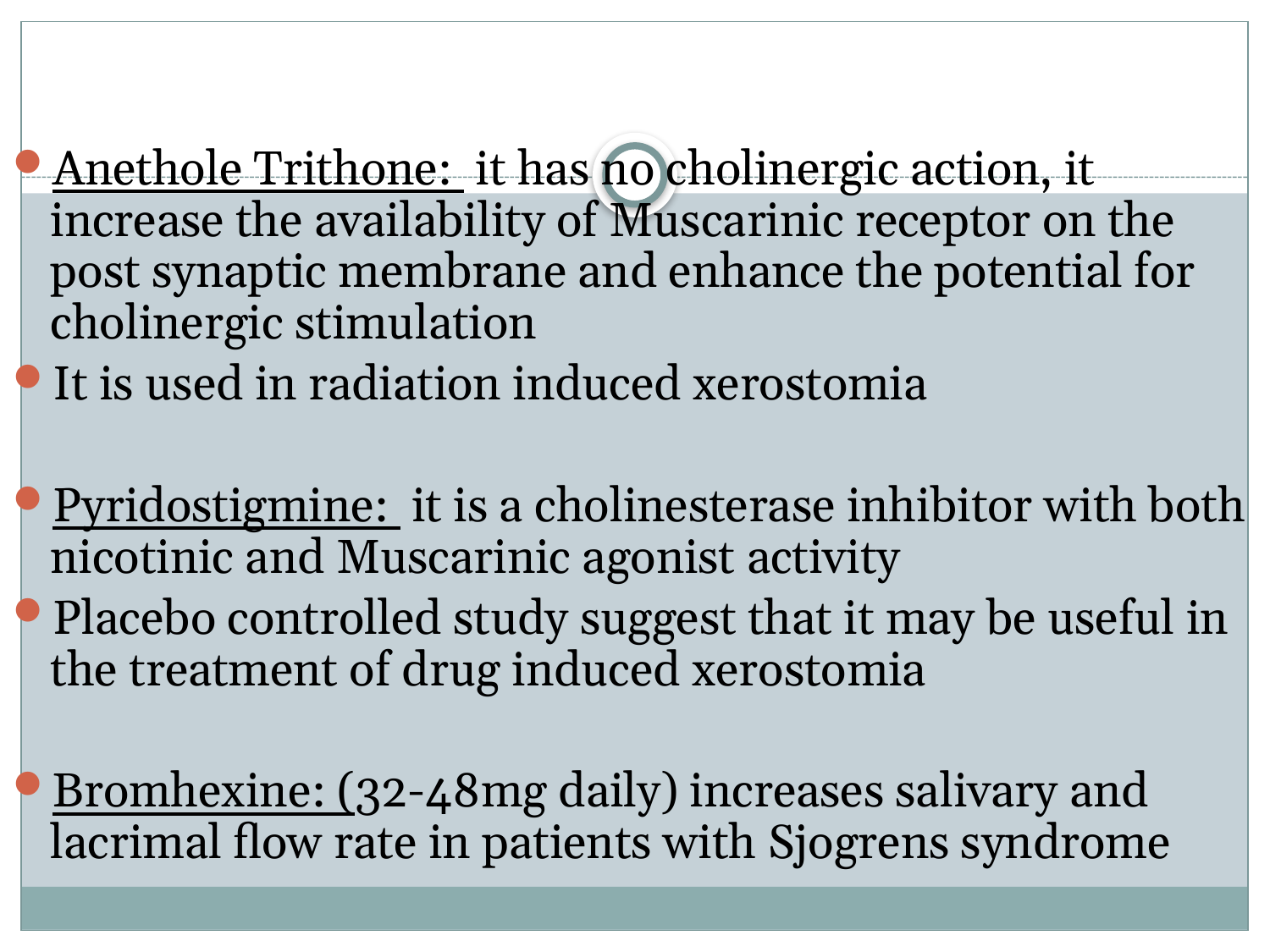

Anethole Trithone:  it has no cholinergic action, it increase the availability of Muscarinic receptor on the post synaptic membrane and enhance the potential for cholinergic stimulation
It is used in radiation induced xerostomia

Pyridostigmine:  it is a cholinesterase inhibitor with both nicotinic and Muscarinic agonist activity
Placebo controlled study suggest that it may be useful in the treatment of drug induced xerostomia

Bromhexine: (32-48mg daily) increases salivary and lacrimal flow rate in patients with Sjogrens syndrome